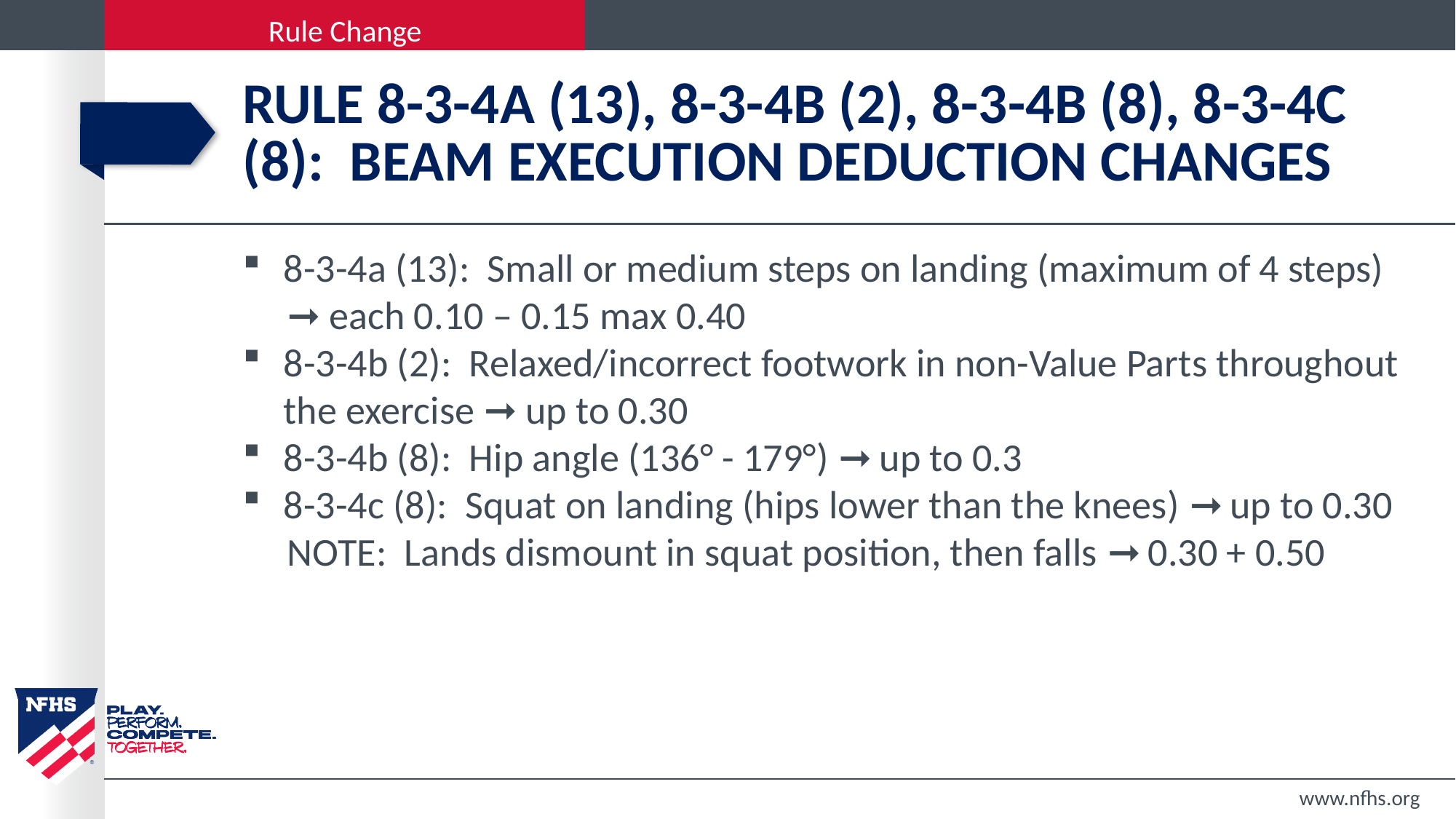

# Rule 8-3-4a (13), 8-3-4b (2), 8-3-4b (8), 8-3-4c (8):  Beam execution deduction changes
8-3-4a (13):  Small or medium steps on landing (maximum of 4 steps)
     ➞ each 0.10 – 0.15 max 0.40
8-3-4b (2):  Relaxed/incorrect footwork in non-Value Parts throughout the exercise ➞ up to 0.30
8-3-4b (8):  Hip angle (136° - 179°) ➞ up to 0.3
8-3-4c (8):  Squat on landing (hips lower than the knees) ➞ up to 0.30
     NOTE:  Lands dismount in squat position, then falls ➞ 0.30 + 0.50
www.nfhs.org